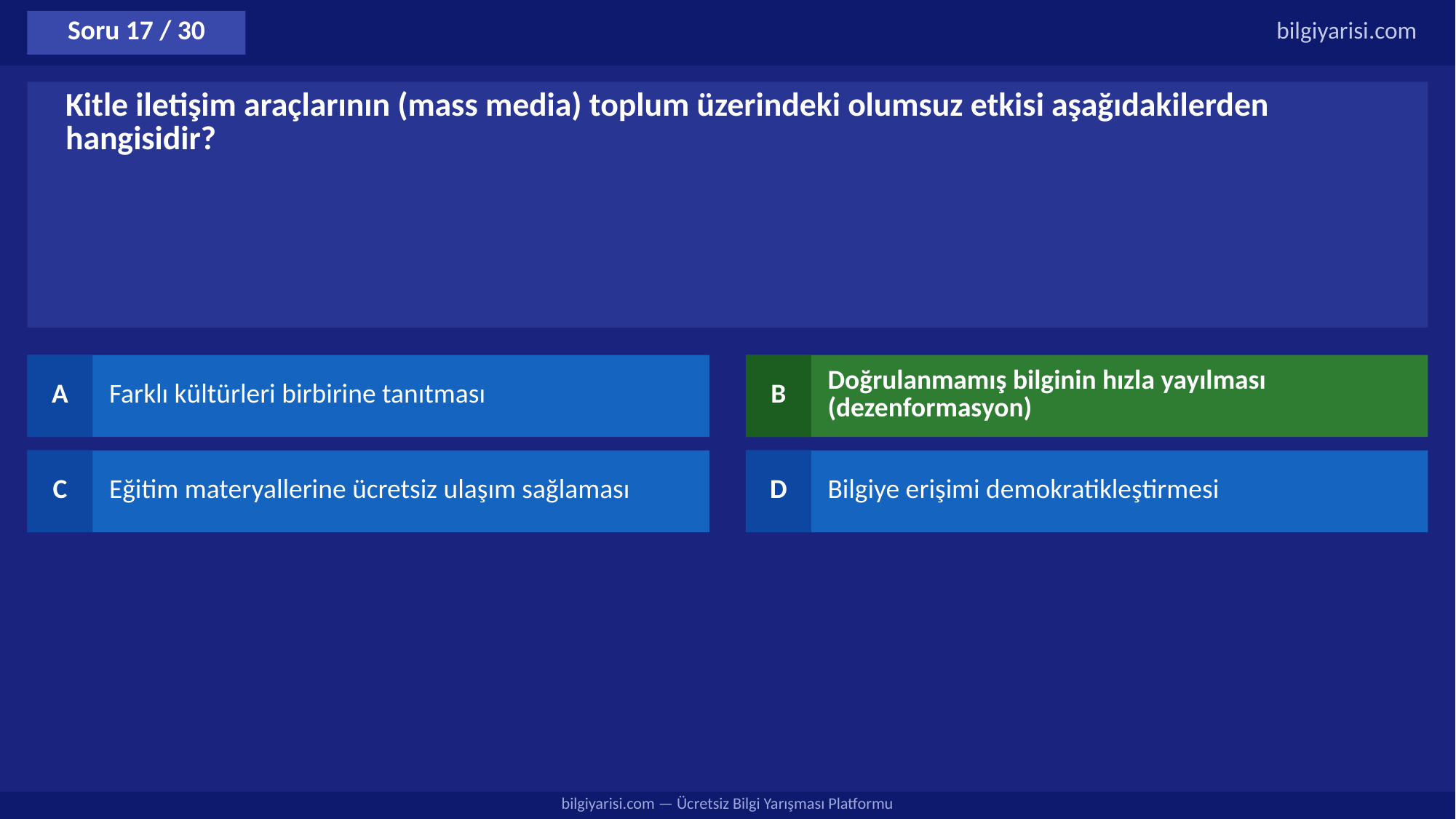

Soru 17 / 30
bilgiyarisi.com

Kitle iletişim araçlarının (mass media) toplum üzerindeki olumsuz etkisi aşağıdakilerden hangisidir?

A
Farklı kültürleri birbirine tanıtması

B
Doğrulanmamış bilginin hızla yayılması (dezenformasyon)

C
Eğitim materyallerine ücretsiz ulaşım sağlaması

D
Bilgiye erişimi demokratikleştirmesi
bilgiyarisi.com — Ücretsiz Bilgi Yarışması Platformu